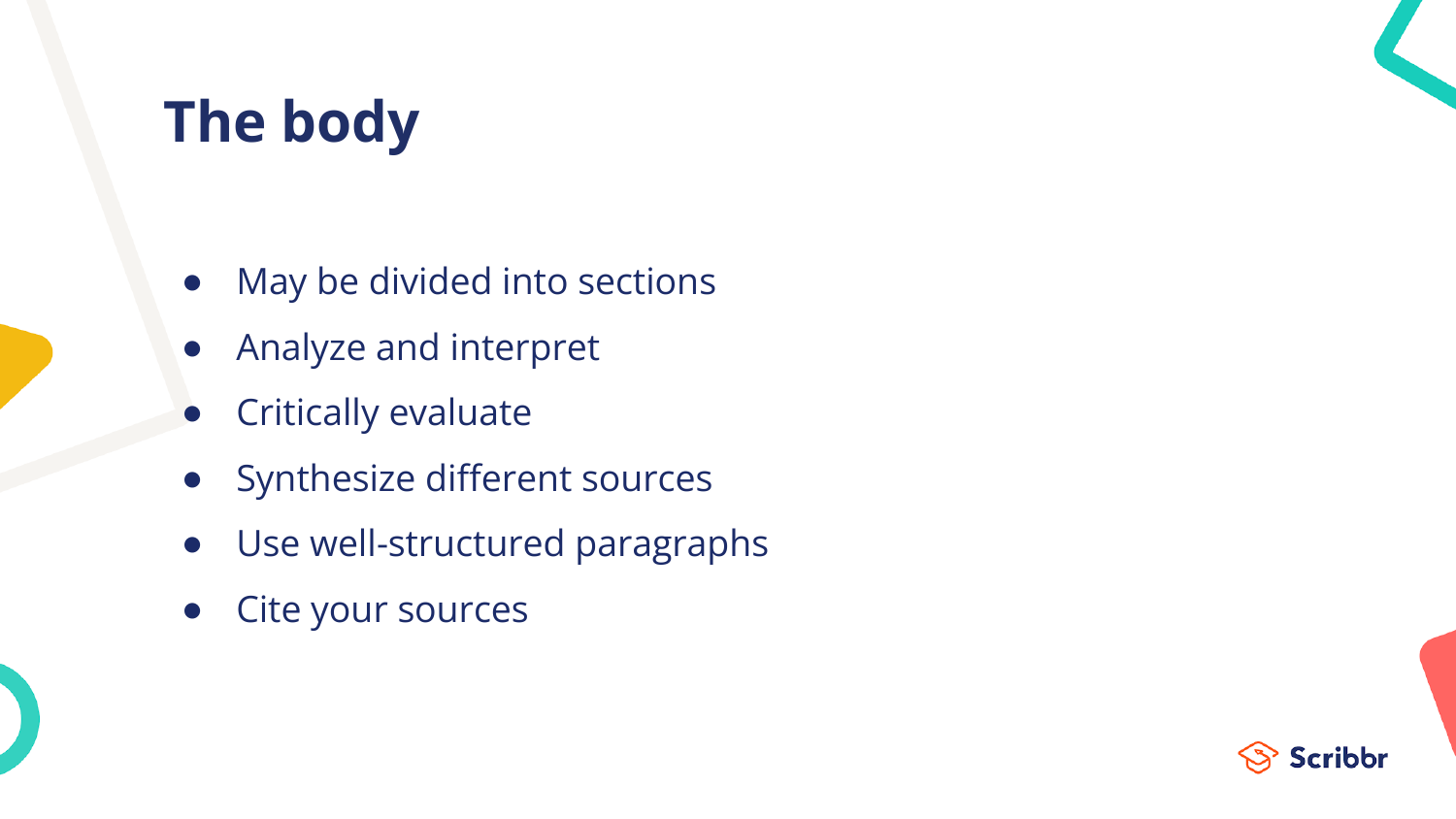

# The body
May be divided into sections
Analyze and interpret
Critically evaluate
Synthesize different sources
Use well-structured paragraphs
Cite your sources